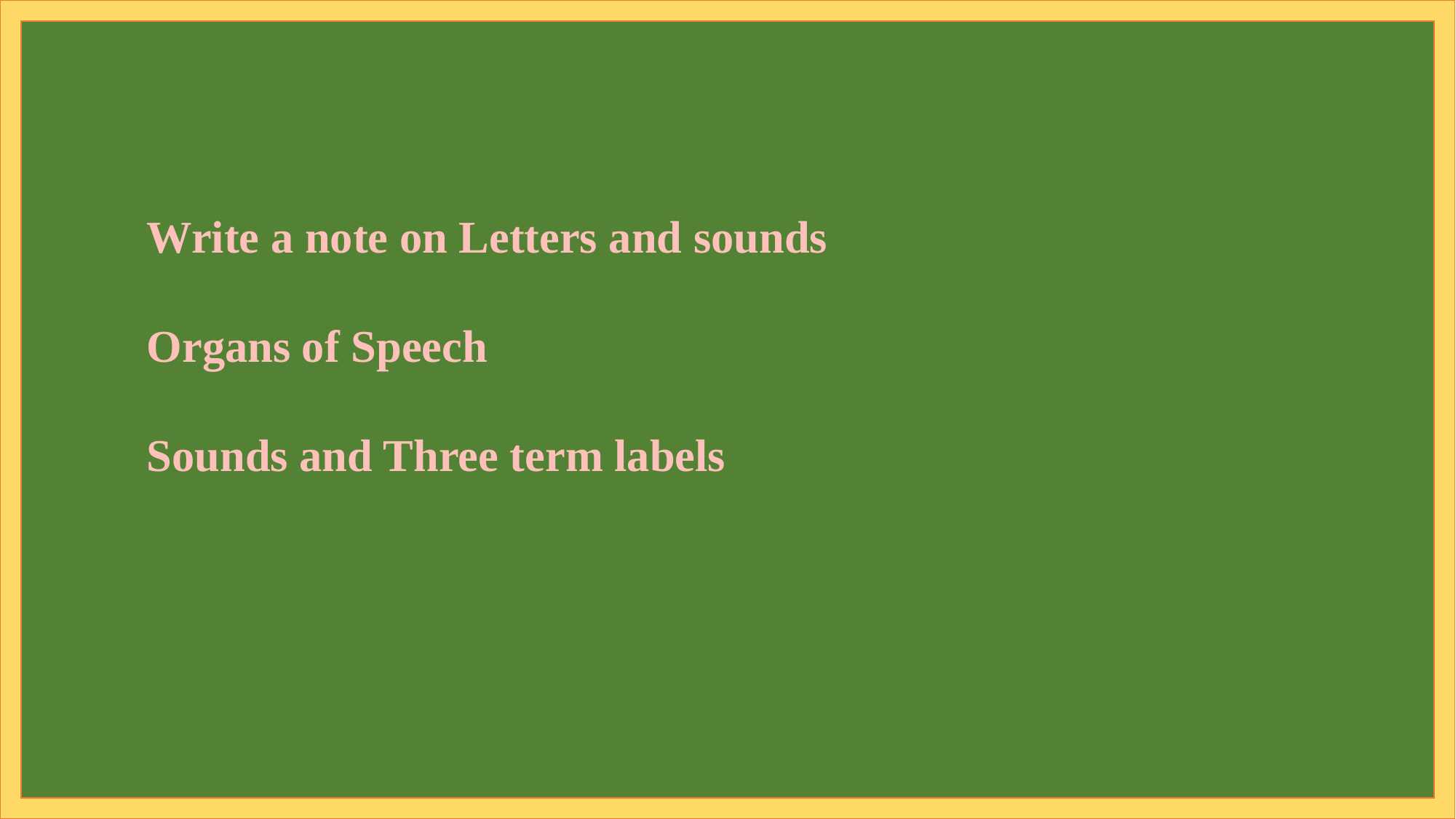

ɜː
Write a note on Letters and sounds

Organs of Speech

Sounds and Three term labels